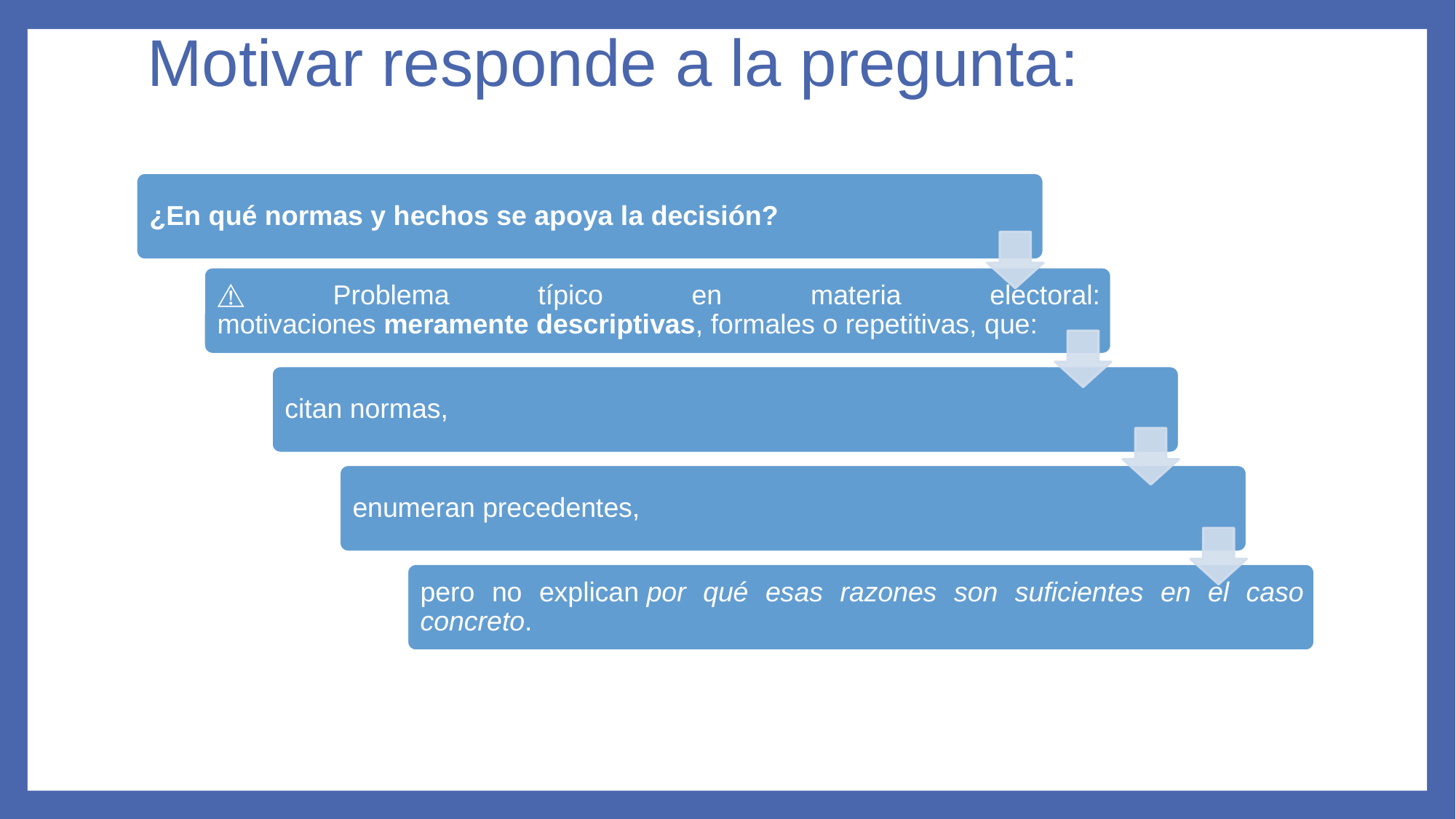

# Motivar responde a la pregunta:
¿En qué normas y hechos se apoya la decisión?
⚠️ Problema típico en materia electoral:
motivaciones meramente descriptivas, formales o repetitivas, que:
citan normas,
enumeran precedentes,
pero no explican por qué esas razones son suficientes en el caso concreto.